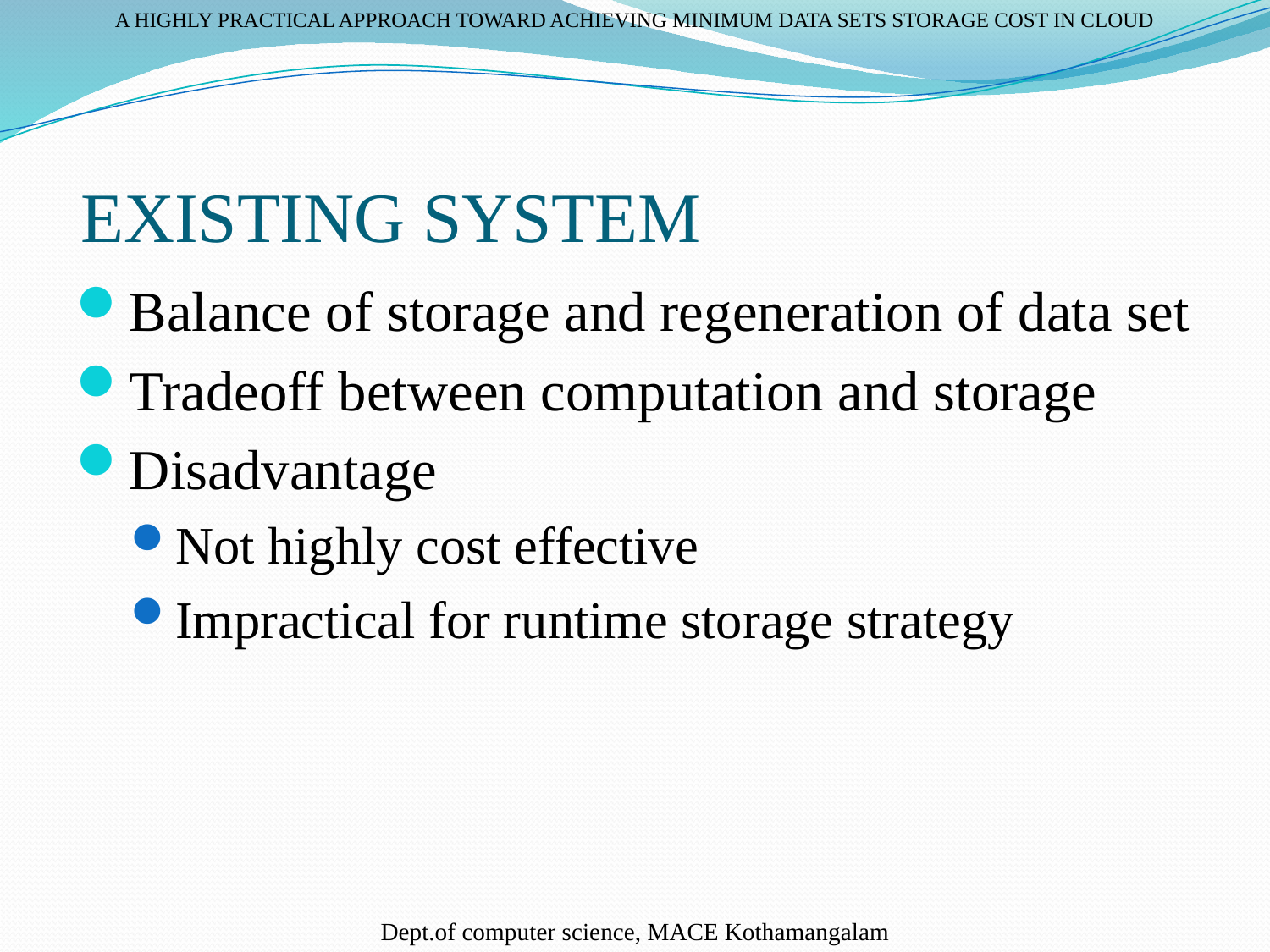

A HIGHLY PRACTICAL APPROACH TOWARD ACHIEVING MINIMUM DATA SETS STORAGE COST IN CLOUD
# EXISTING SYSTEM
Balance of storage and regeneration of data set
Tradeoff between computation and storage
Disadvantage
Not highly cost effective
Impractical for runtime storage strategy
Dept.of computer science, MACE Kothamangalam